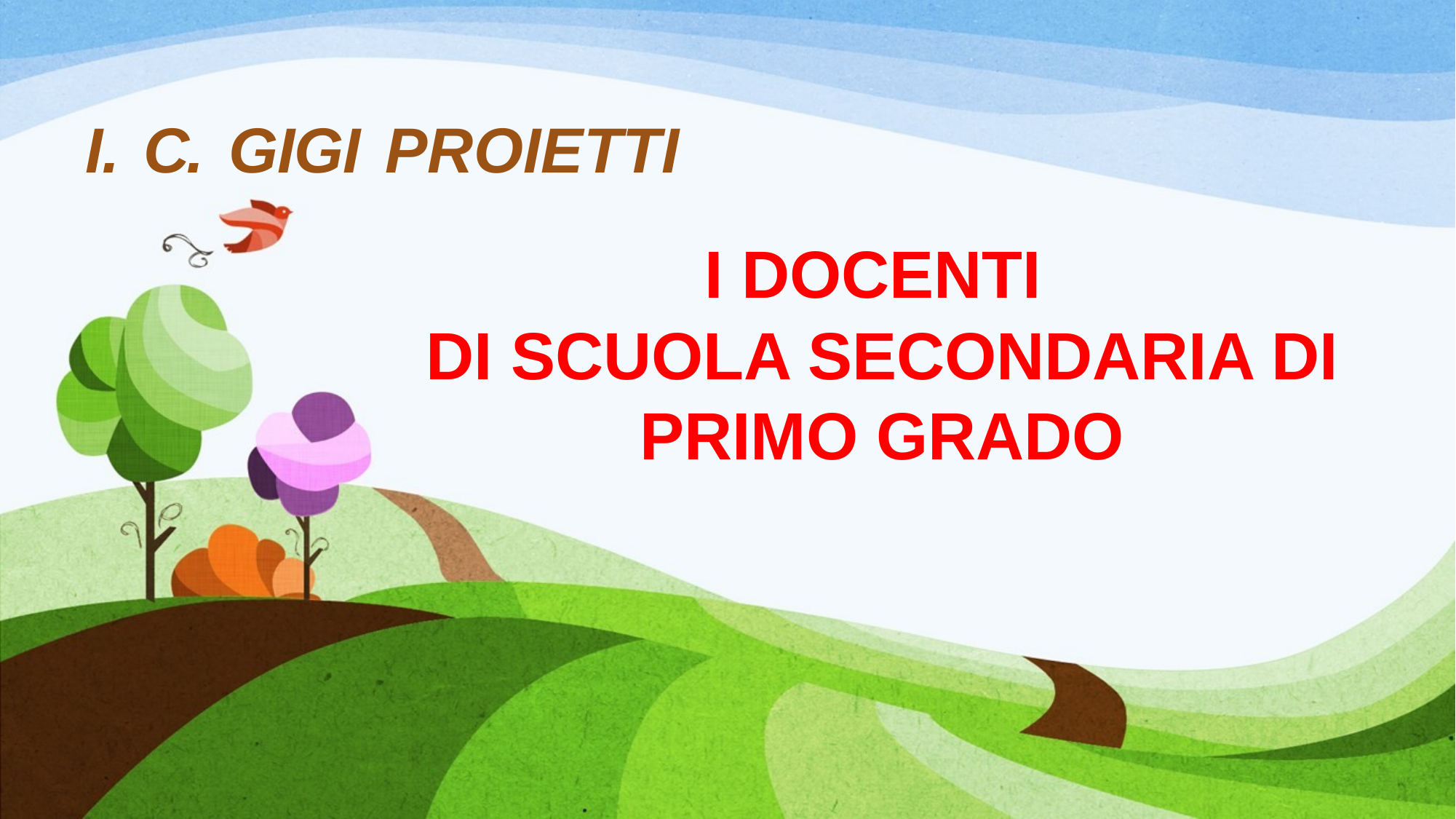

I. C. GIGI PROIETTI
I DOCENTI
DI SCUOLA SECONDARIA DI PRIMO GRADO